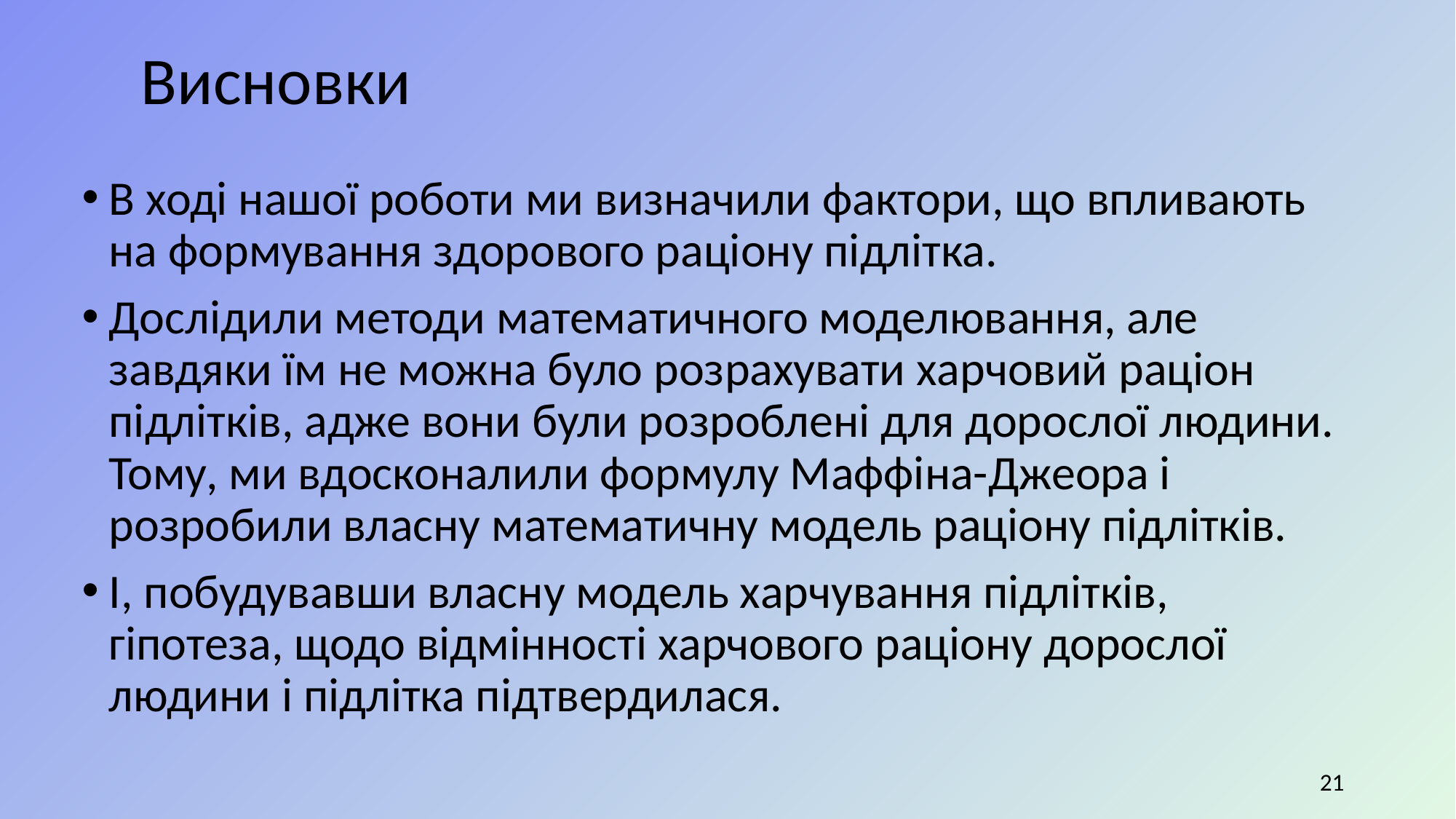

# Висновки
В ході нашої роботи ми визначили фактори, що впливають на формування здорового раціону підлітка.
Дослідили методи математичного моделювання, але завдяки їм не можна було розрахувати харчовий раціон підлітків, адже вони були розроблені для дорослої людини. Тому, ми вдосконалили формулу Маффіна-Джеора і розробили власну математичну модель раціону підлітків.
І, побудувавши власну модель харчування підлітків, гіпотеза, щодо відмінності харчового раціону дорослої людини і підлітка підтвердилася.

21